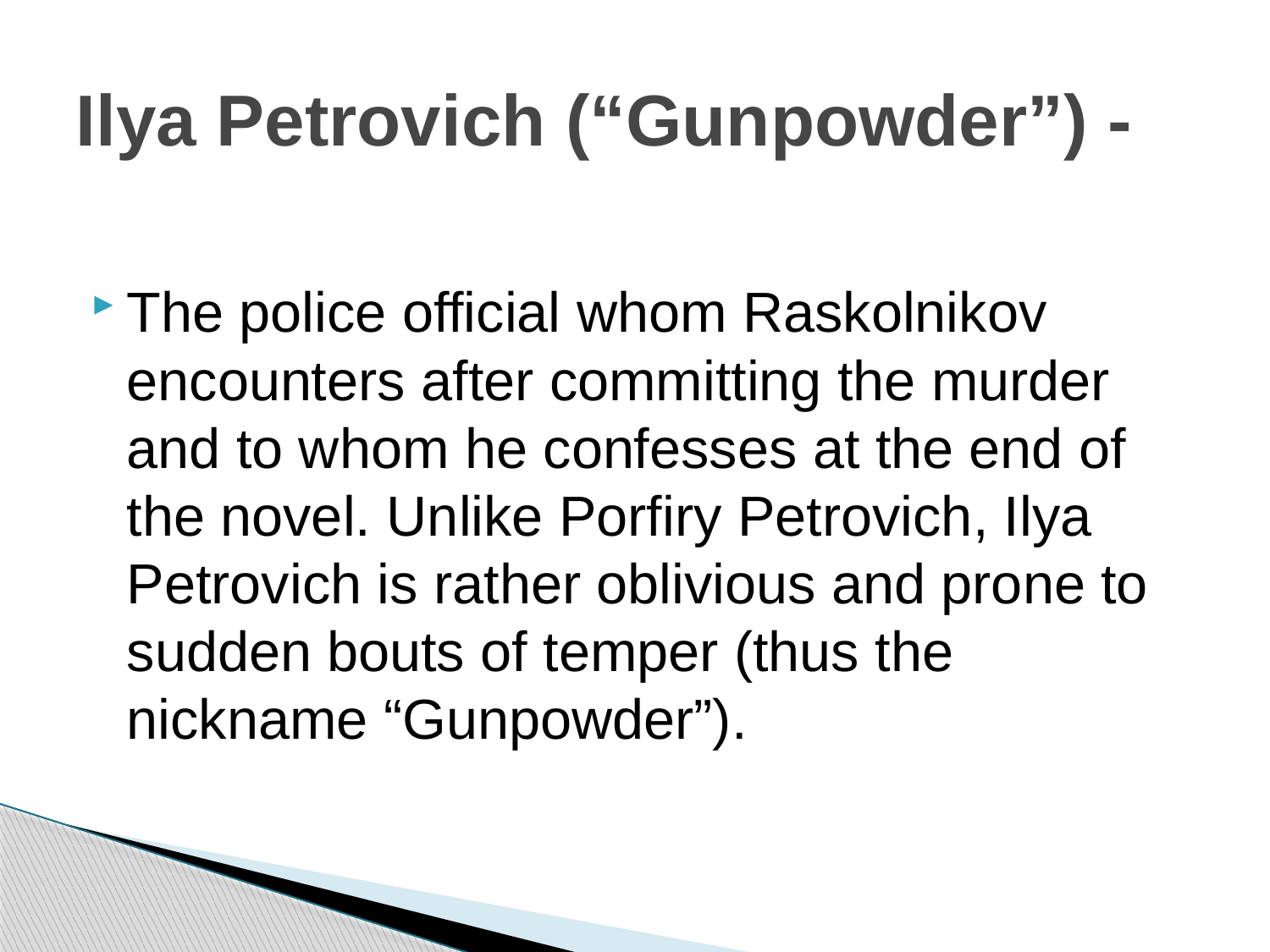

# Ilya Petrovich (“Gunpowder”) -

The police official whom Raskolnikov encounters after committing the murder and to whom he confesses at the end of the novel. Unlike Porfiry Petrovich, Ilya Petrovich is rather oblivious and prone to sudden bouts of temper (thus the nickname “Gunpowder”).